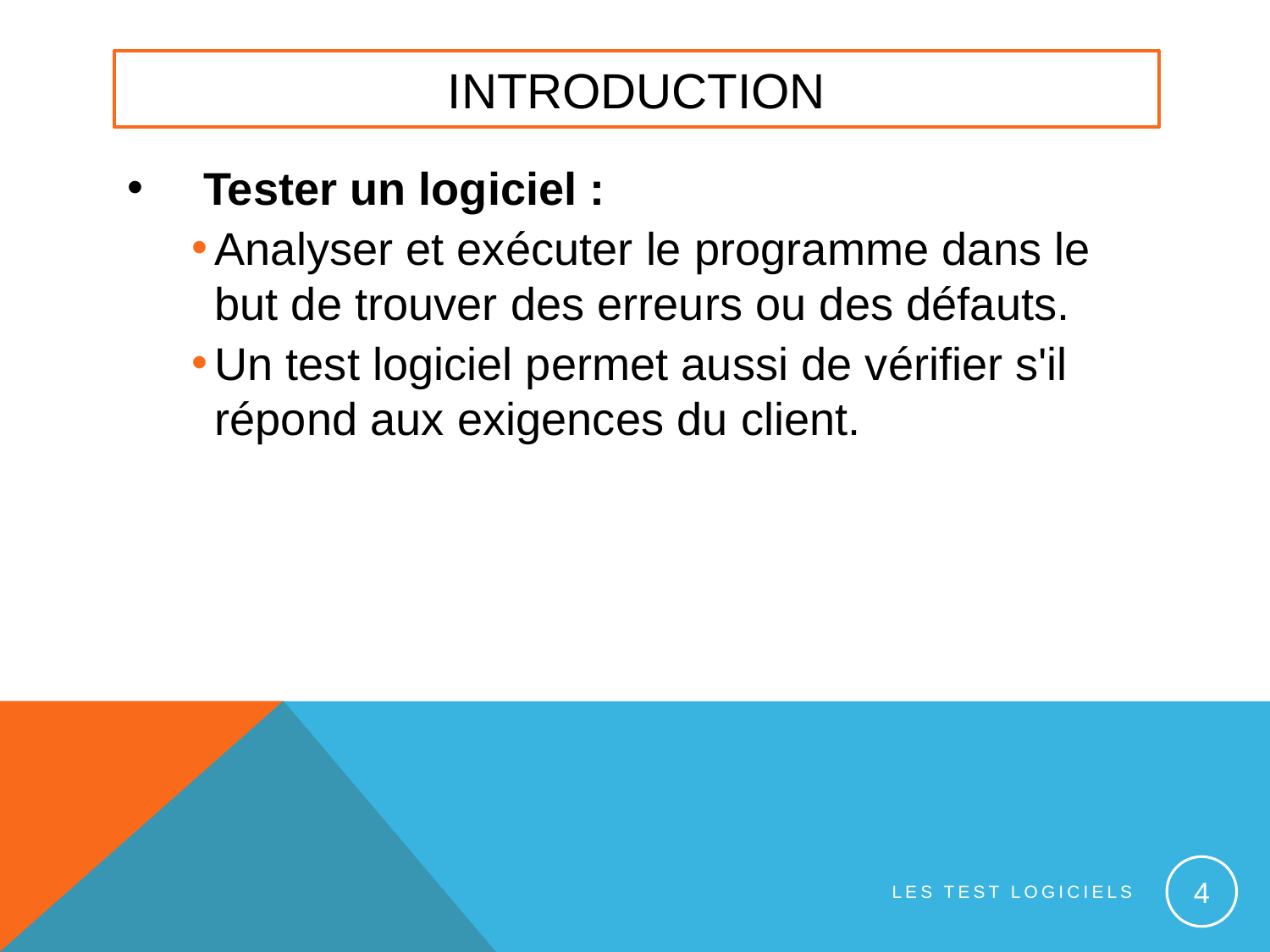

# Introduction
 Tester un logiciel :
Analyser et exécuter le programme dans le but de trouver des erreurs ou des défauts.
Un test logiciel permet aussi de vérifier s'il répond aux exigences du client.

4
Les test logiciels